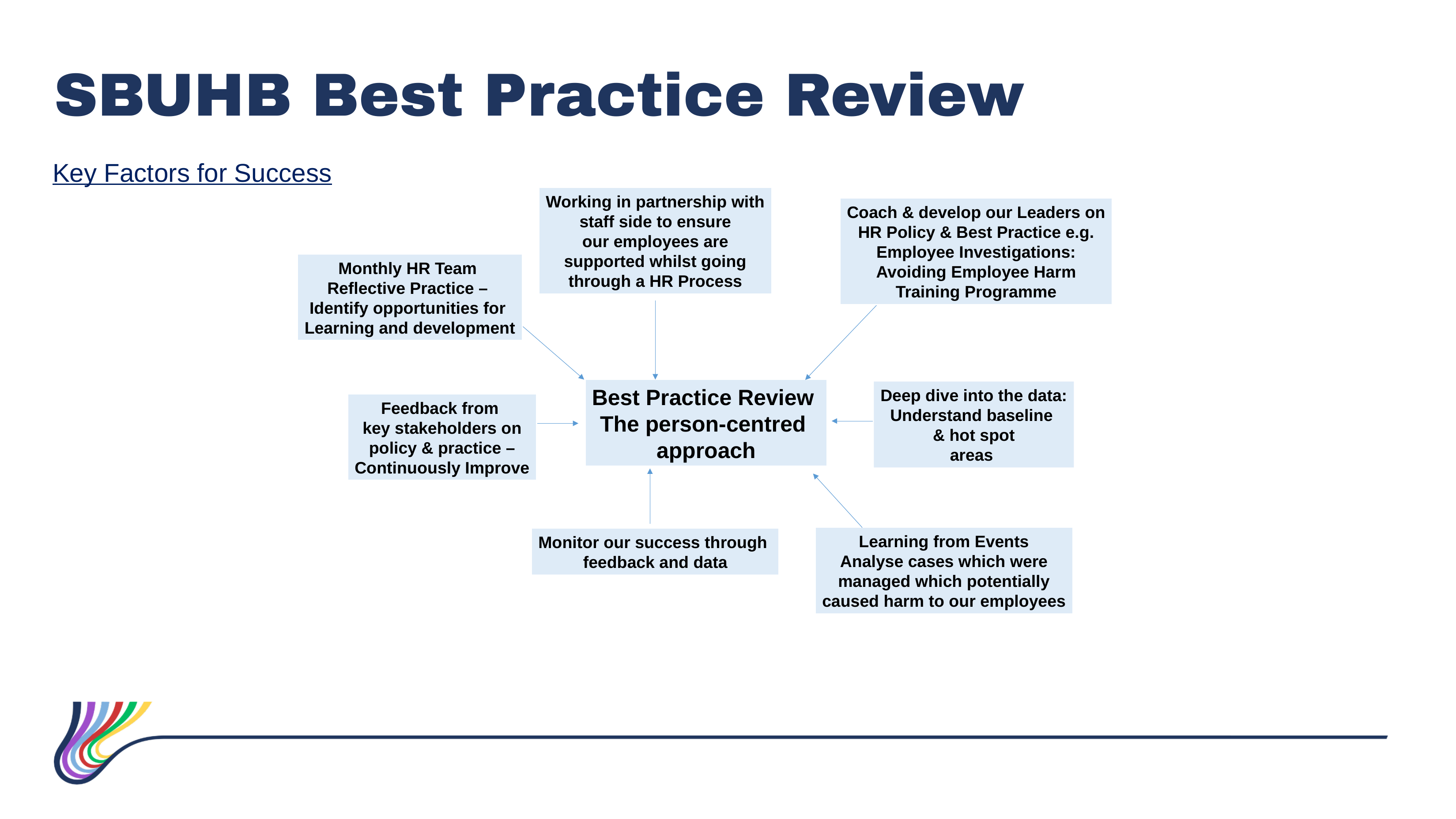

SBUHB Best Practice Review
Key Factors for Success
Working in partnership with
staff side to ensure
our employees are
supported whilst going
through a HR Process
Coach & develop our Leaders on
HR Policy & Best Practice e.g.
Employee Investigations:
Avoiding Employee Harm
Training Programme
Monthly HR Team
Reflective Practice –
Identify opportunities for
Learning and development
Best Practice Review
The person-centred
approach
Deep dive into the data:
Understand baseline
& hot spot
areas
Feedback from
key stakeholders on
policy & practice –
Continuously Improve
Learning from Events
Analyse cases which were
managed which potentially
caused harm to our employees
Monitor our success through
feedback and data